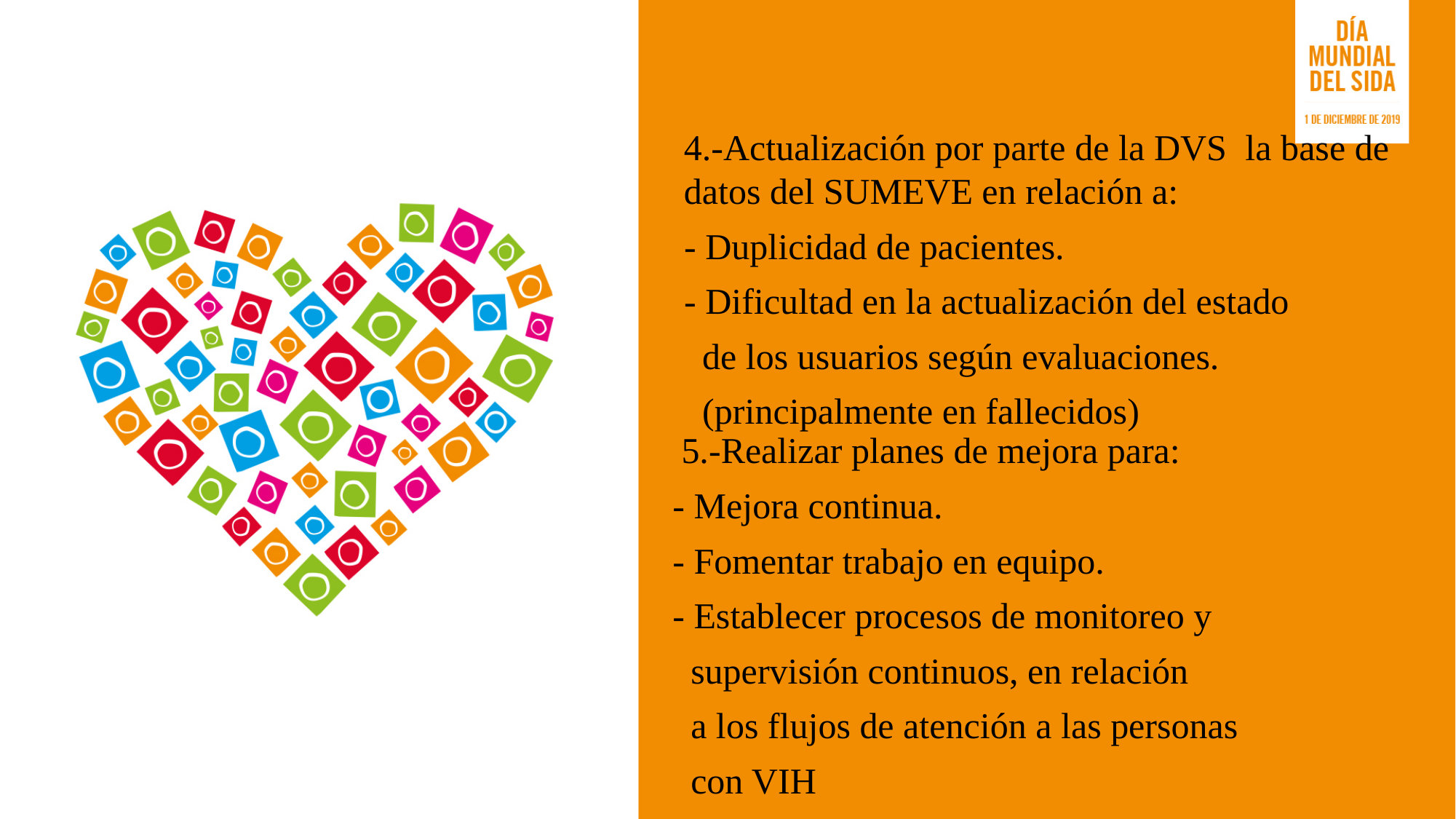

4.-Actualización por parte de la DVS  la base de datos del SUMEVE en relación a:
- Duplicidad de pacientes.
- Dificultad en la actualización del estado
  de los usuarios según evaluaciones.
  (principalmente en fallecidos)

 5.-Realizar planes de mejora para:
- Mejora continua.
- Fomentar trabajo en equipo.
- Establecer procesos de monitoreo y
  supervisión continuos, en relación
  a los flujos de atención a las personas
  con VIH